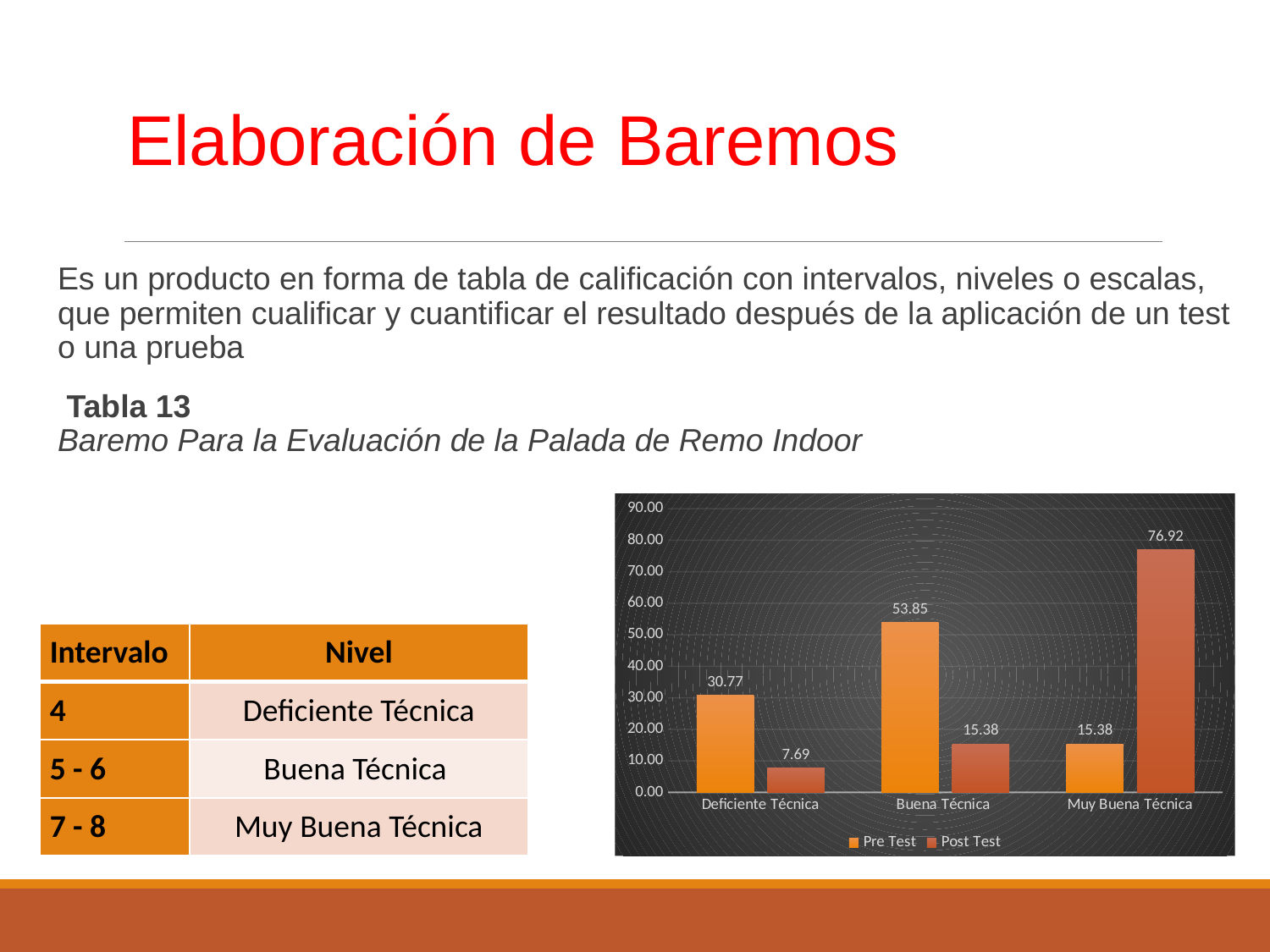

# Elaboración de Baremos
Es un producto en forma de tabla de calificación con intervalos, niveles o escalas, que permiten cualificar y cuantificar el resultado después de la aplicación de un test o una prueba
 Tabla 13
Baremo Para la Evaluación de la Palada de Remo Indoor

### Chart

| Category | Pre Test | Post Test |
|---|---|---|
| Deficiente Técnica | 30.76923076923077 | 7.6923076923076925 |
| Buena Técnica  | 53.84615384615385 | 15.384615384615385 |
| Muy Buena Técnica | 15.384615384615385 | 76.92307692307692 |
| Intervalo | Nivel |
| --- | --- |
| 4 | Deficiente Técnica |
| 5 - 6 | Buena Técnica |
| 7 - 8 | Muy Buena Técnica |